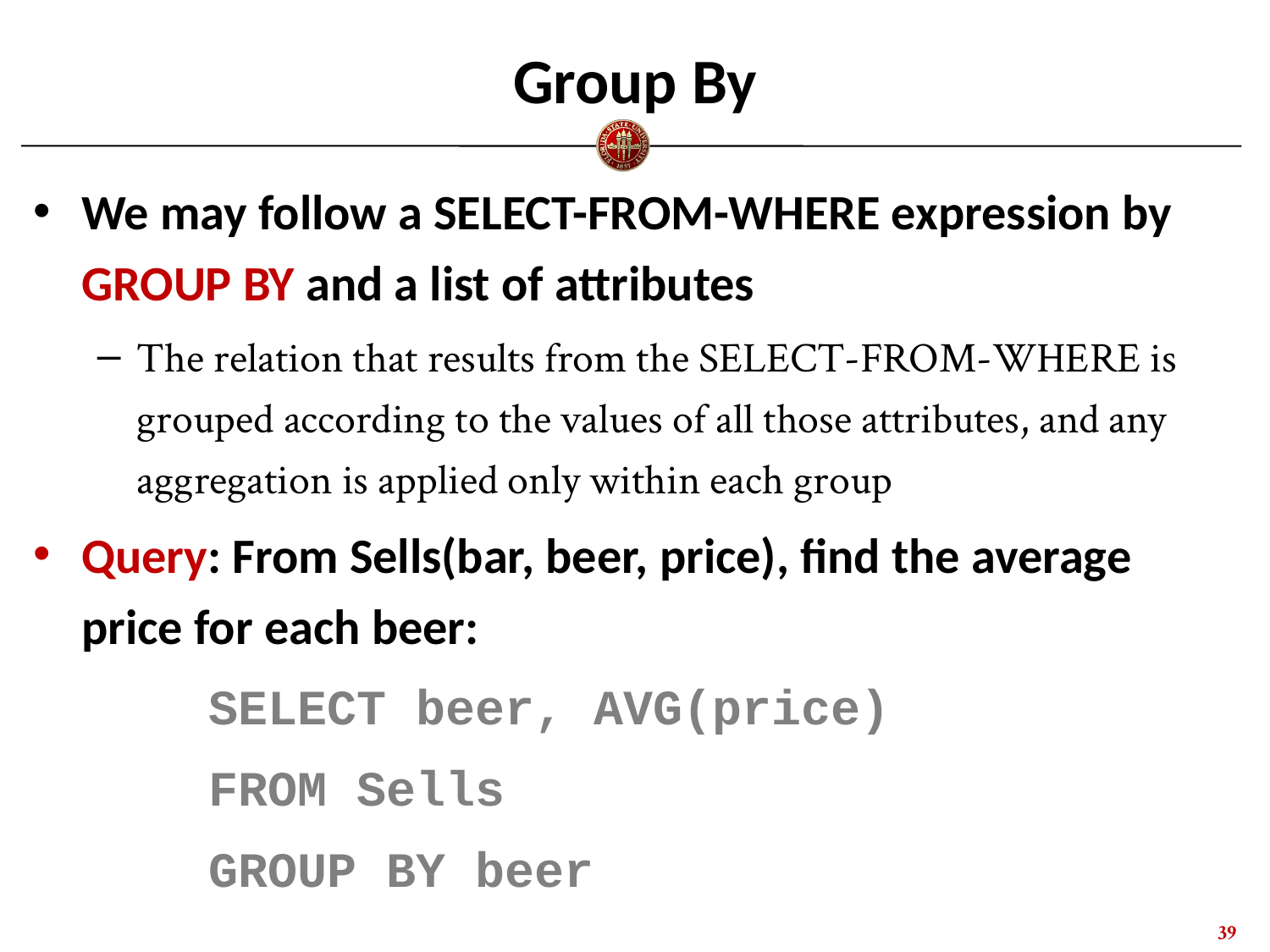

# Group By
We may follow a SELECT-FROM-WHERE expression by GROUP BY and a list of attributes
The relation that results from the SELECT-FROM-WHERE is grouped according to the values of all those attributes, and any aggregation is applied only within each group
Query: From Sells(bar, beer, price), find the average price for each beer:
		SELECT beer, AVG(price)
		FROM Sells
		GROUP BY beer
39